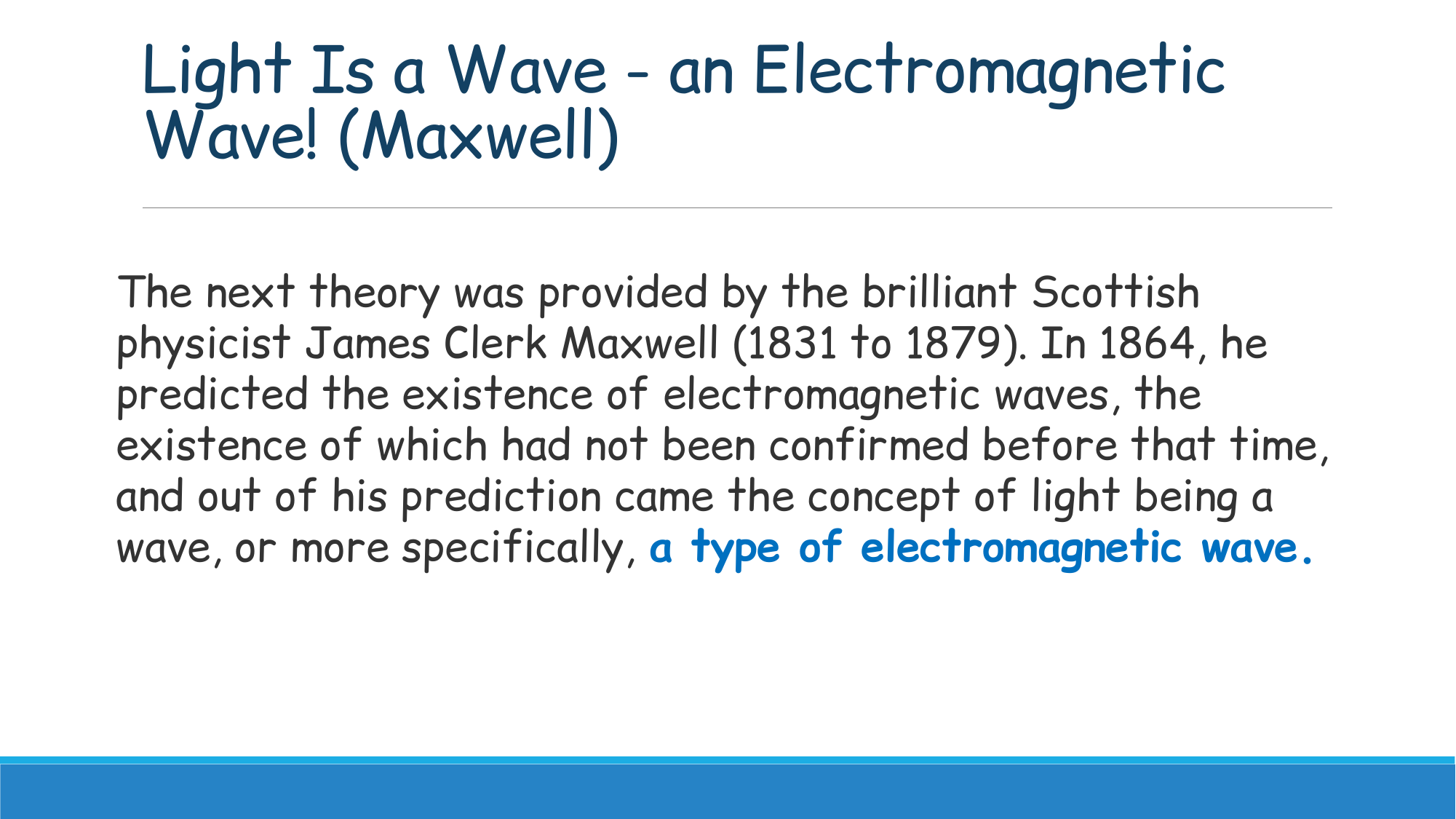

# Light Is a Wave - an Electromagnetic Wave! (Maxwell)
The next theory was provided by the brilliant Scottish physicist James Clerk Maxwell (1831 to 1879). In 1864, he predicted the existence of electromagnetic waves, the existence of which had not been confirmed before that time, and out of his prediction came the concept of light being a wave, or more specifically, a type of electromagnetic wave.